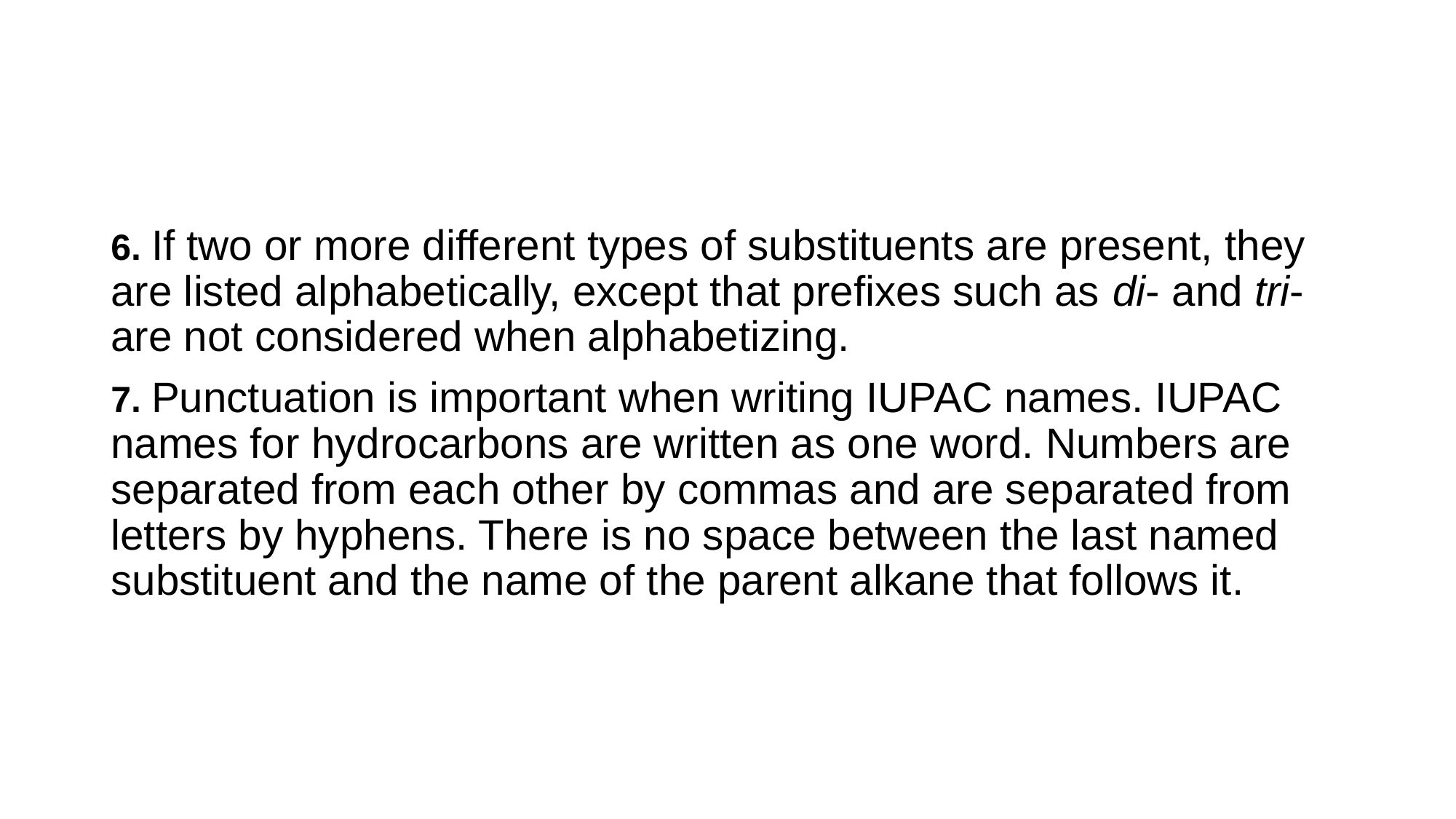

6. If two or more different types of substituents are present, they are listed alphabetically, except that prefixes such as di- and tri- are not considered when alphabetizing.
7. Punctuation is important when writing IUPAC names. IUPAC names for hydrocarbons are written as one word. Numbers are separated from each other by commas and are separated from letters by hyphens. There is no space between the last named substituent and the name of the parent alkane that follows it.